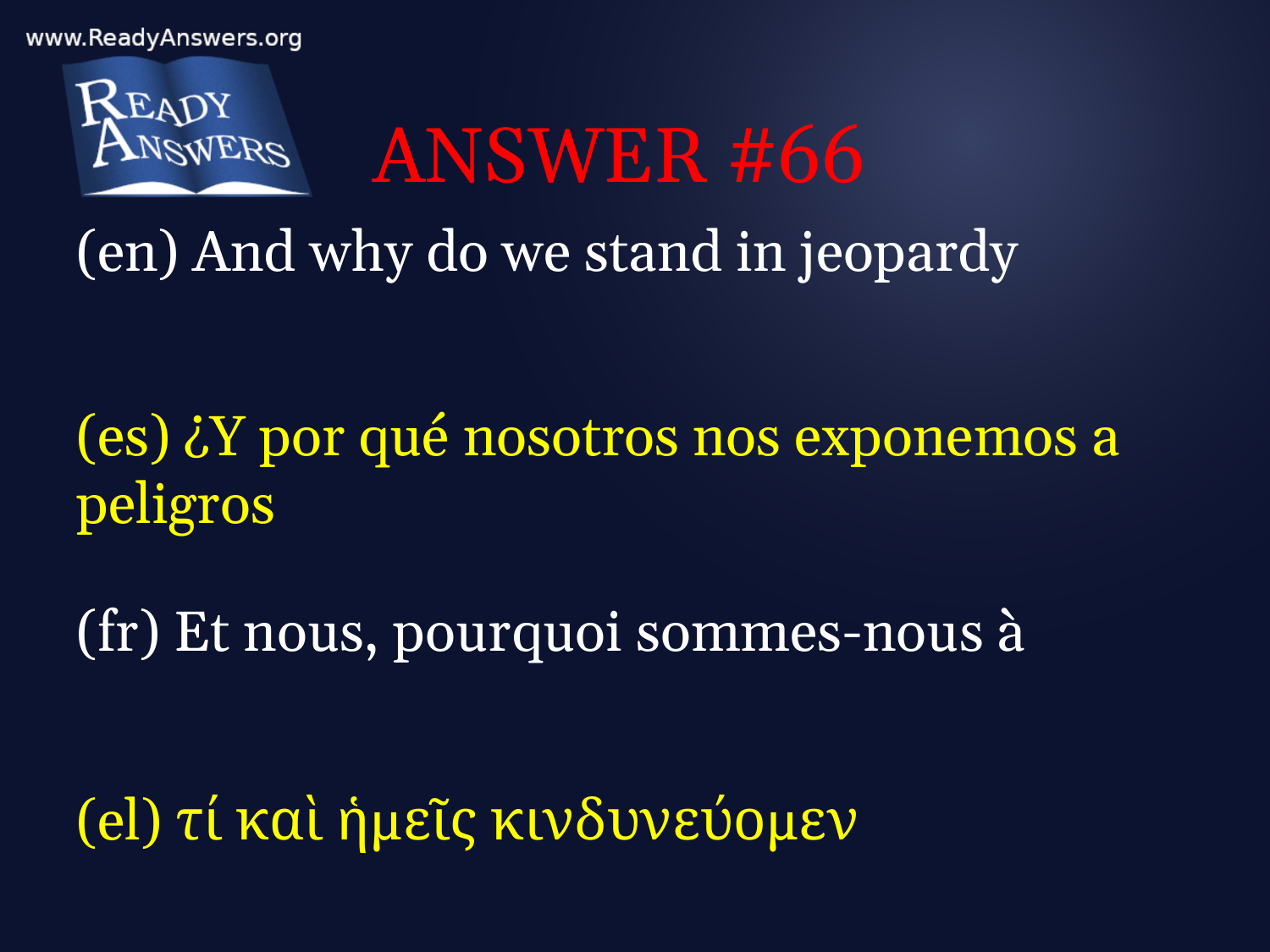

# ANSWER #66
(en) And why do we stand in jeopardy
(es) ¿Y por qué nosotros nos exponemos a peligros
(fr) Et nous, pourquoi sommes-nous à
(el) τί καὶ ἡμεῖς κινδυνεύομεν